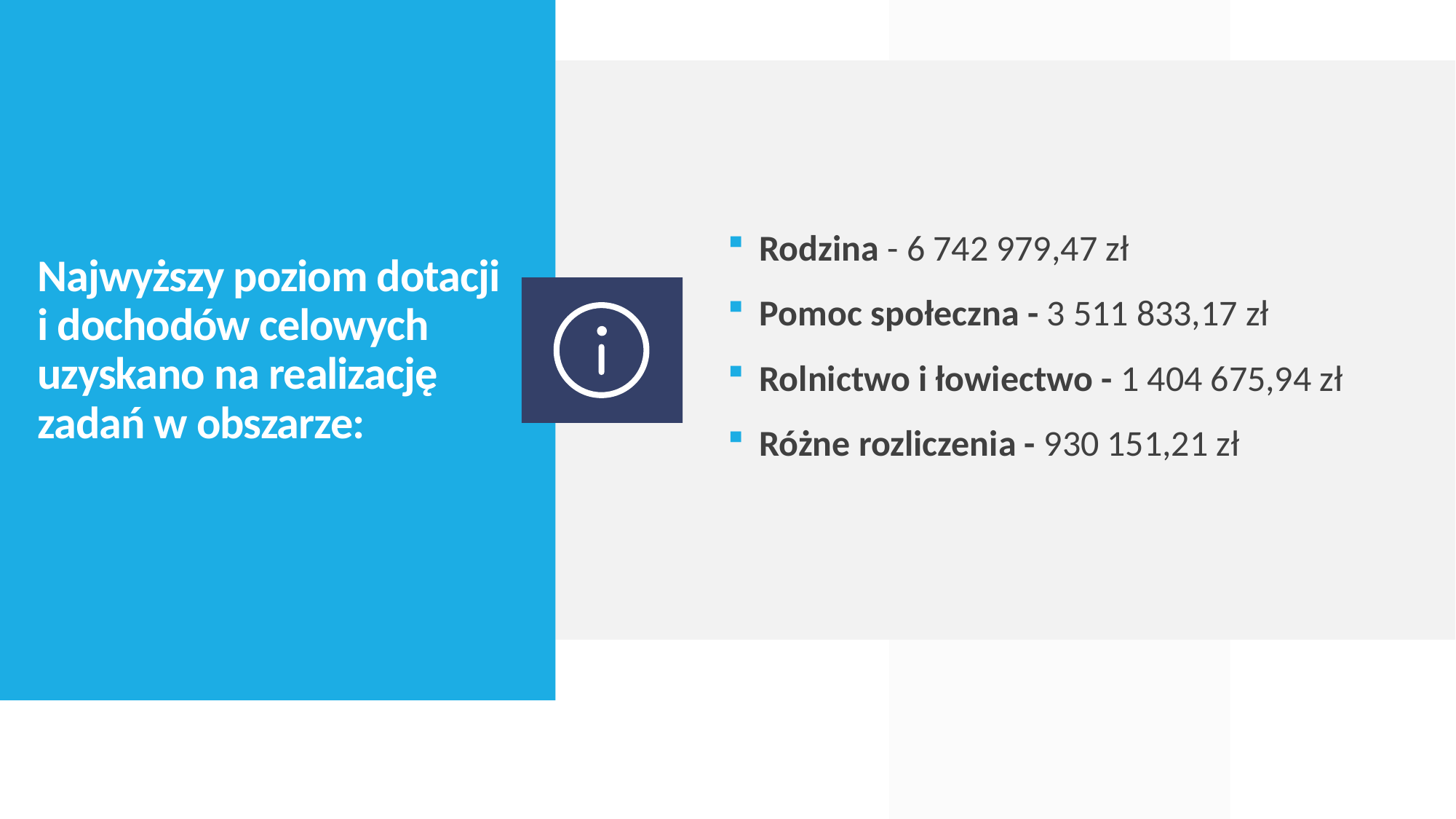

Rodzina - 6 742 979,47 zł
Pomoc społeczna - 3 511 833,17 zł
Rolnictwo i łowiectwo - 1 404 675,94 zł
Różne rozliczenia - 930 151,21 zł
# Najwyższy poziom dotacji i dochodów celowych uzyskano na realizację zadań w obszarze: